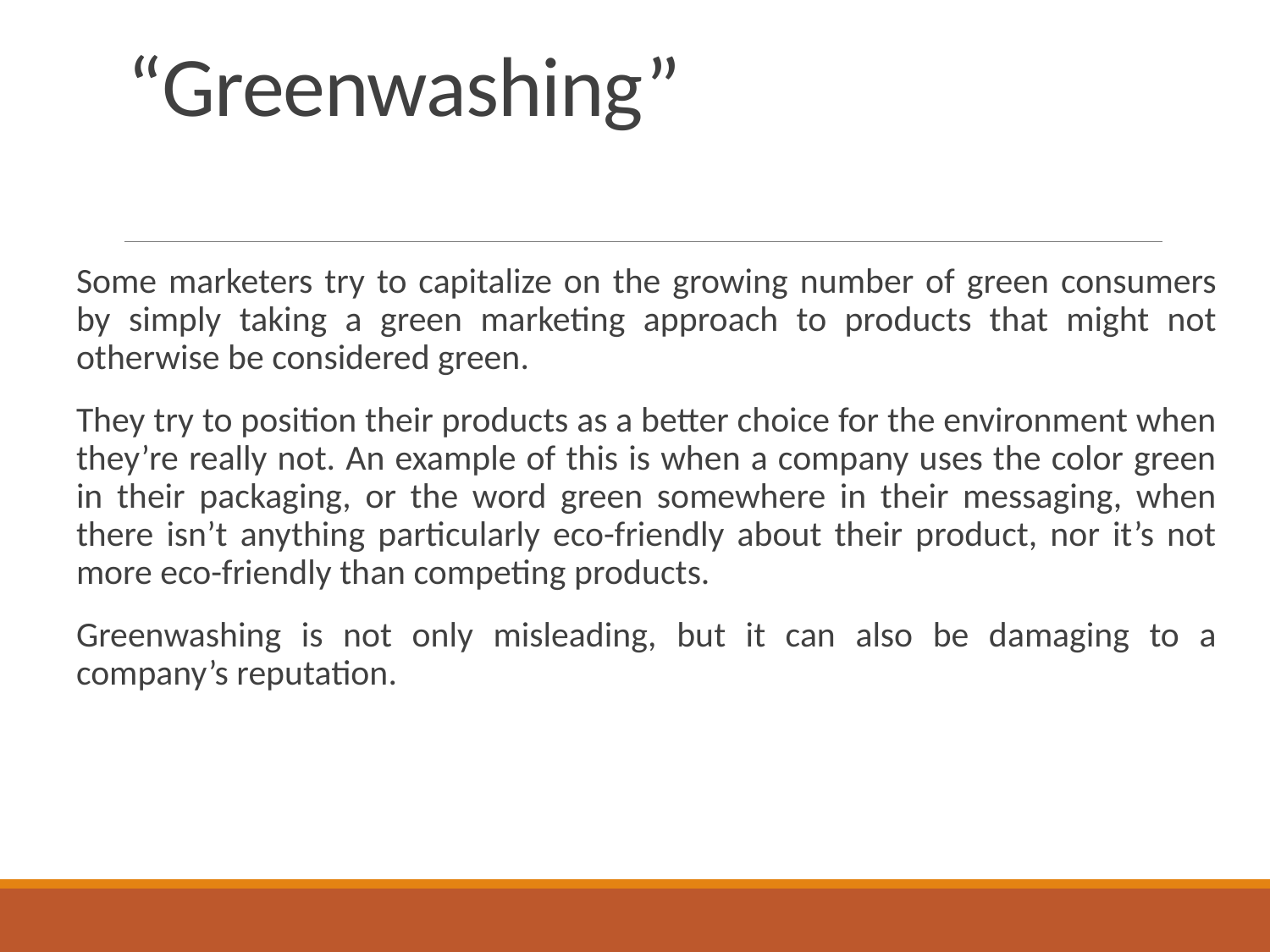

# “Greenwashing”
Some marketers try to capitalize on the growing number of green consumers by simply taking a green marketing approach to products that might not otherwise be considered green.
They try to position their products as a better choice for the environment when they’re really not. An example of this is when a company uses the color green in their packaging, or the word green somewhere in their messaging, when there isn’t anything particularly eco-friendly about their product, nor it’s not more eco-friendly than competing products.
Greenwashing is not only misleading, but it can also be damaging to a company’s reputation.